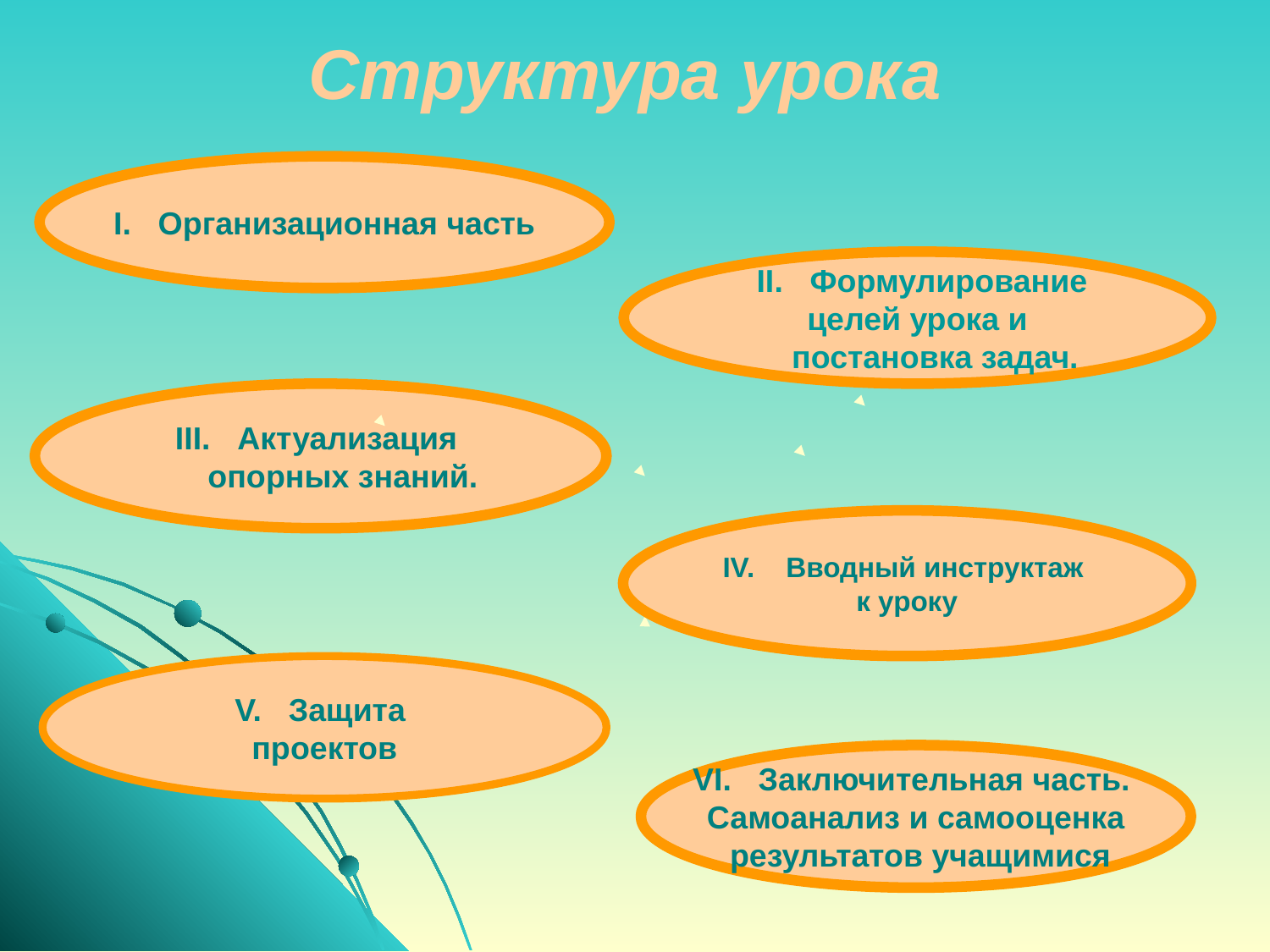

# Структура урока
I.   Организационная часть
  II.   Формулирование
 целей урока и
    постановка задач.
III.   Актуализация
      опорных знаний.

IV.    Вводный инструктаж
к уроку

V.   Защита
проектов
VI.   Заключительная часть.
Самоанализ и самооценка
 результатов учащимися